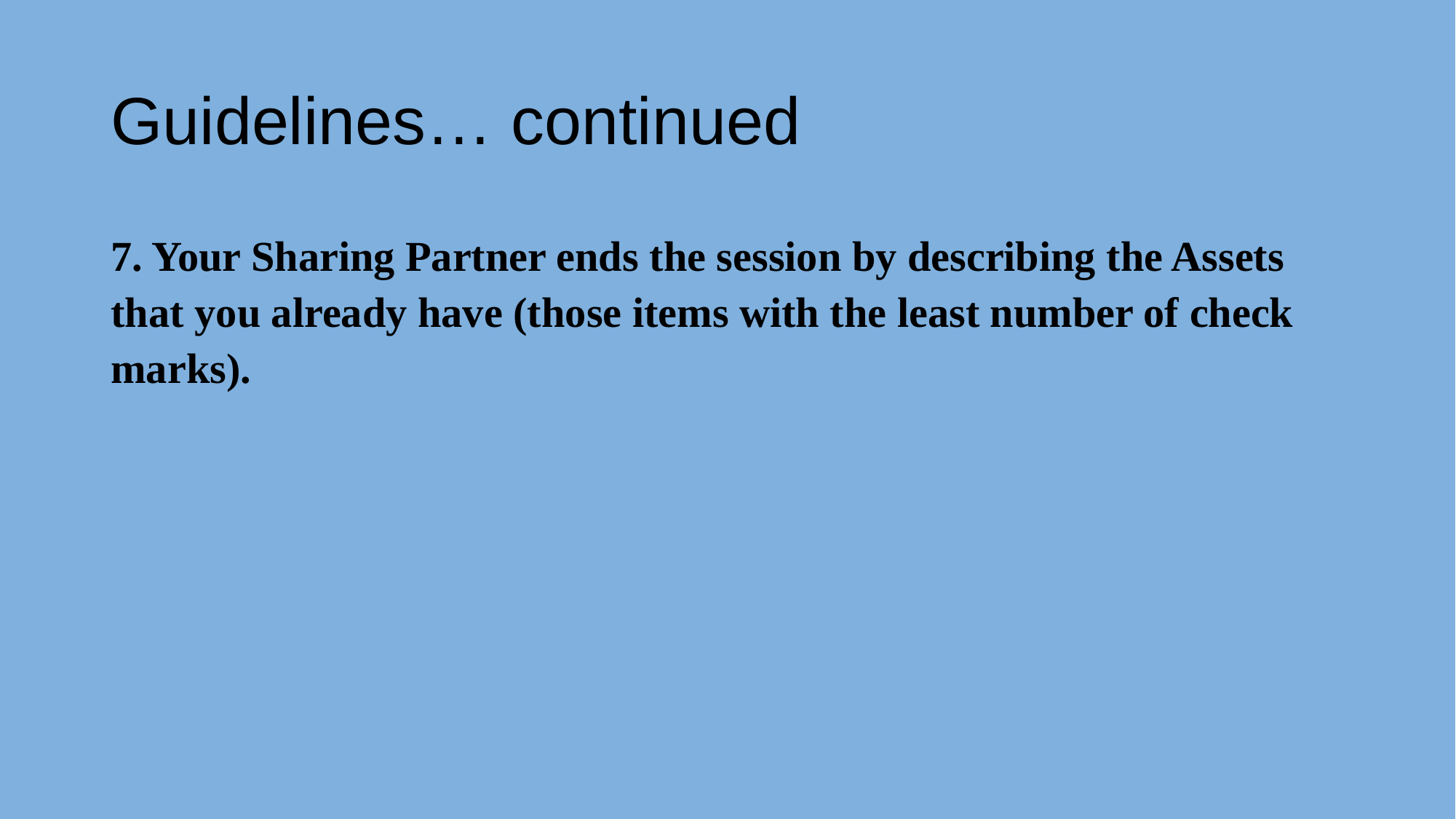

# Guidelines… continued
7. Your Sharing Partner ends the session by describing the Assets that you already have (those items with the least number of check marks).